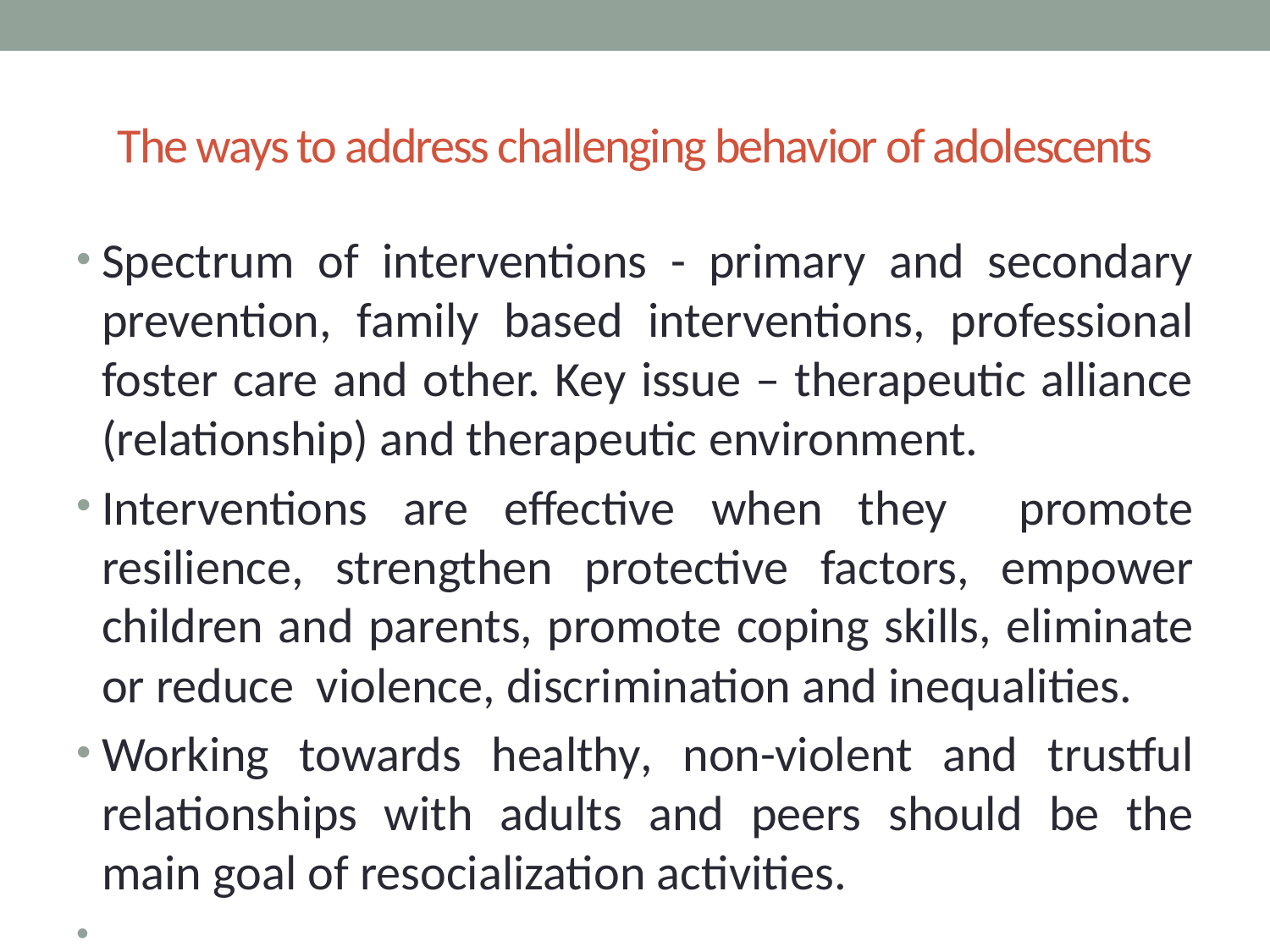

# The ways to address challenging behavior of adolescents
Spectrum of interventions - primary and secondary prevention, family based interventions, professional foster care and other. Key issue – therapeutic alliance (relationship) and therapeutic environment.
Interventions are effective when they  promote resilience, strengthen protective factors, empower children and parents, promote coping skills, eliminate or reduce  violence, discrimination and inequalities.
Working towards healthy, non-violent and trustful relationships with adults and peers should be the main goal of resocialization activities.